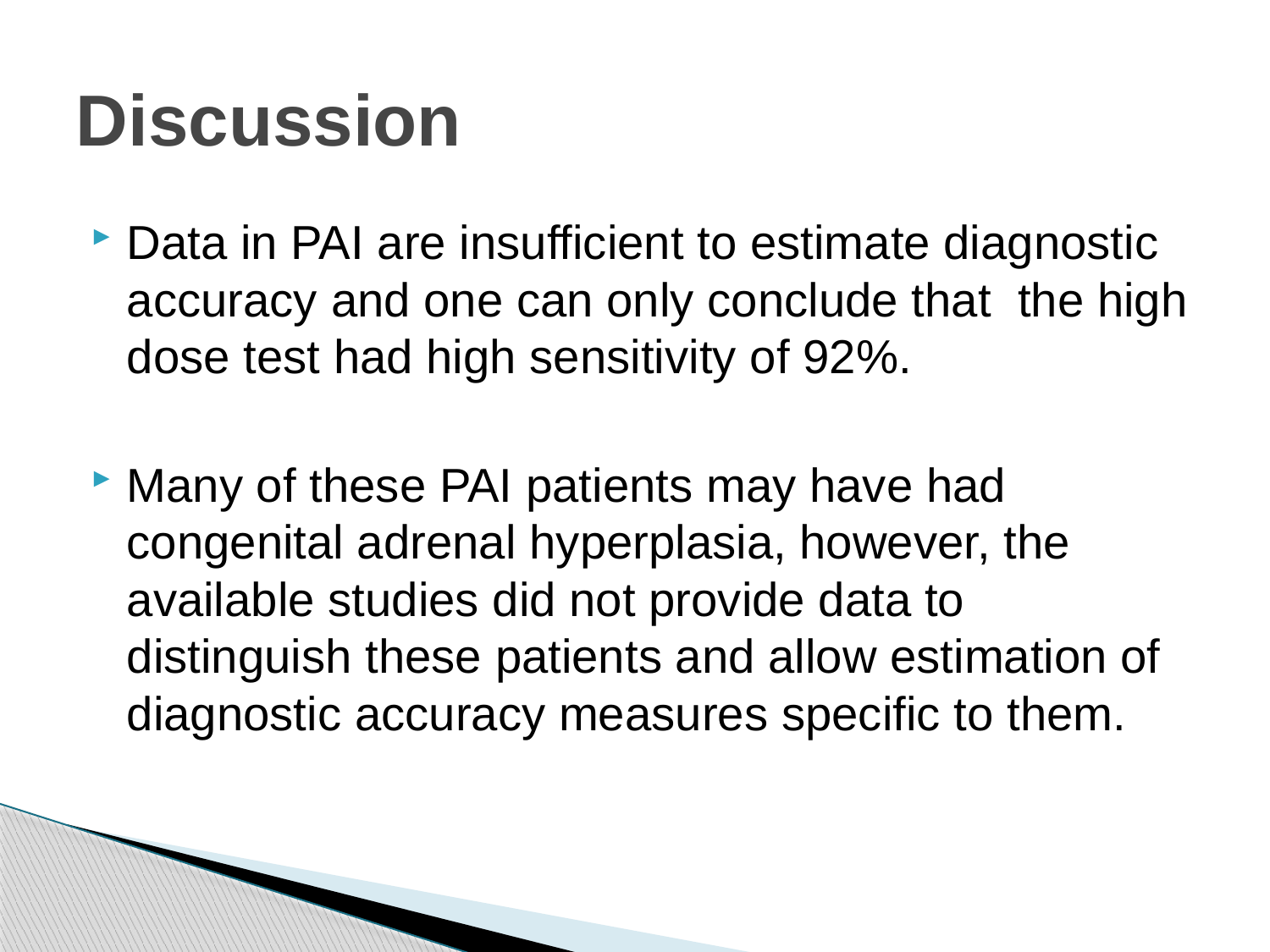

# Discussion
Data in PAI are insufficient to estimate diagnostic accuracy and one can only conclude that  the high dose test had high sensitivity of 92%.

Many of these PAI patients may have had congenital adrenal hyperplasia, however, the available studies did not provide data to distinguish these patients and allow estimation of diagnostic accuracy measures specific to them.